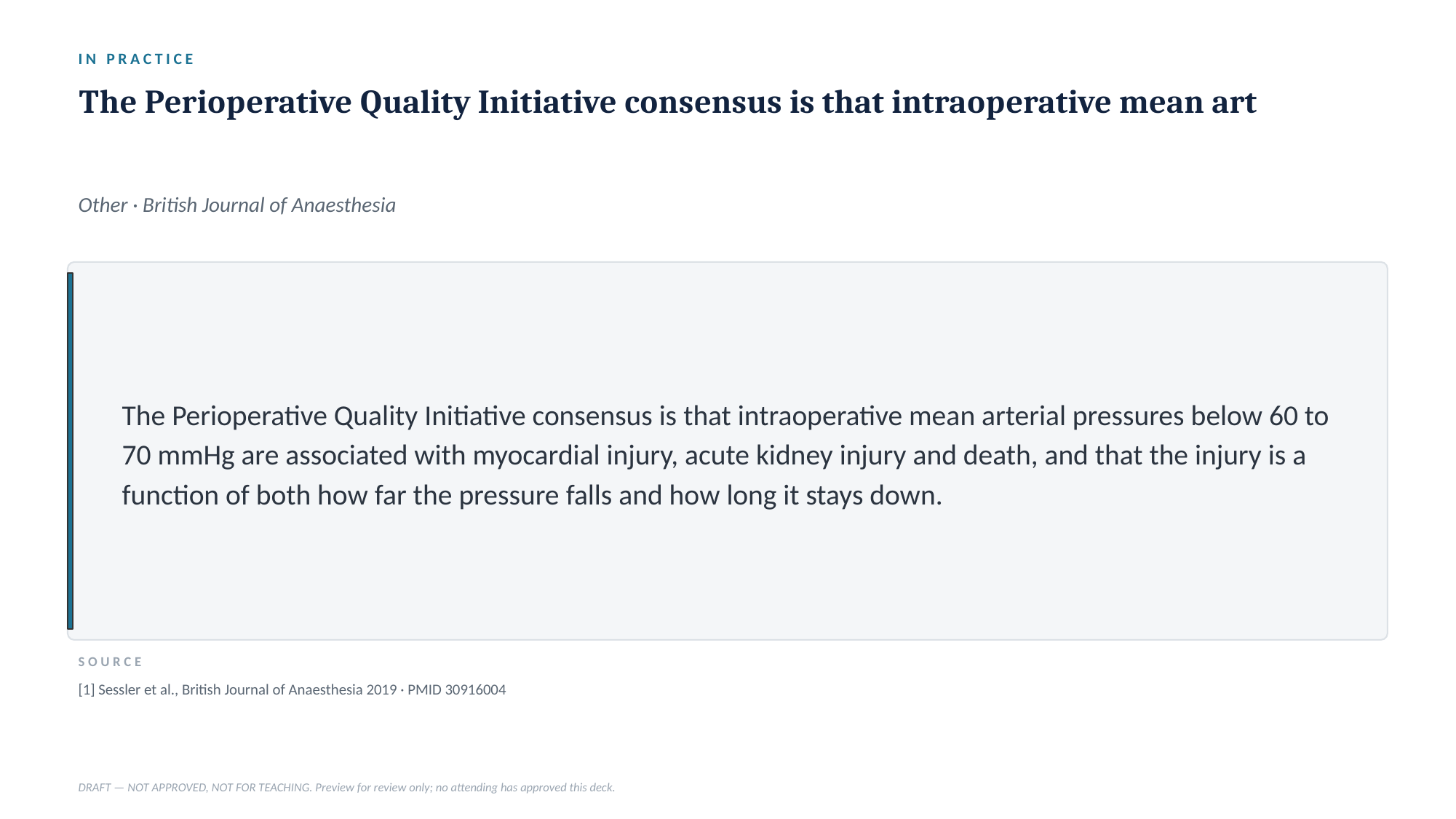

IN PRACTICE
The Perioperative Quality Initiative consensus is that intraoperative mean art
Other · British Journal of Anaesthesia

The Perioperative Quality Initiative consensus is that intraoperative mean arterial pressures below 60 to 70 mmHg are associated with myocardial injury, acute kidney injury and death, and that the injury is a function of both how far the pressure falls and how long it stays down.
SOURCE
[1] Sessler et al., British Journal of Anaesthesia 2019 · PMID 30916004
DRAFT — NOT APPROVED, NOT FOR TEACHING. Preview for review only; no attending has approved this deck.